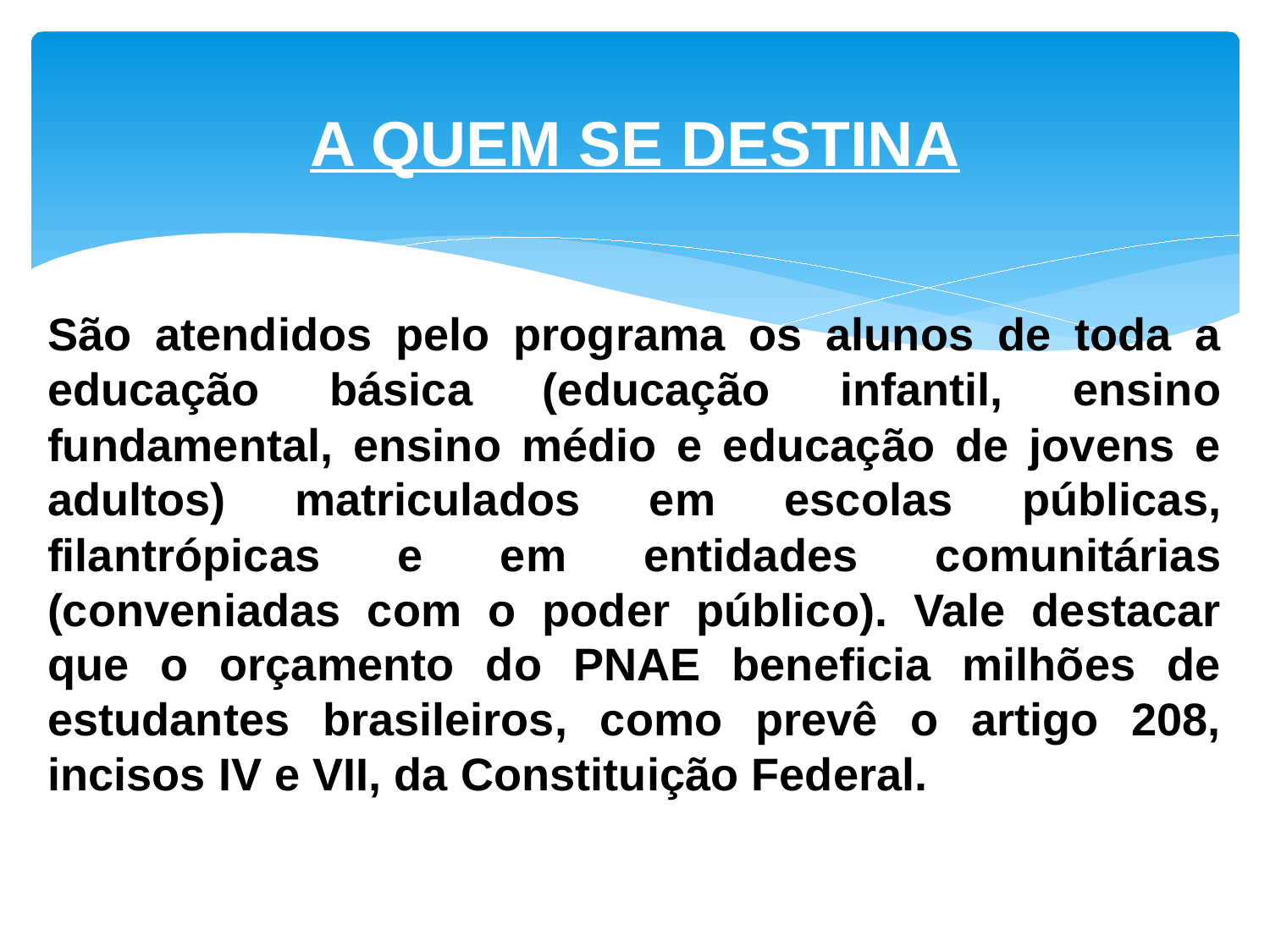

A QUEM SE DESTINA

São atendidos pelo programa os alunos de toda a educação básica (educação infantil, ensino fundamental, ensino médio e educação de jovens e adultos) matriculados em escolas públicas, filantrópicas e em entidades comunitárias (conveniadas com o poder público). Vale destacar que o orçamento do PNAE beneficia milhões de estudantes brasileiros, como prevê o artigo 208, incisos IV e VII, da Constituição Federal.